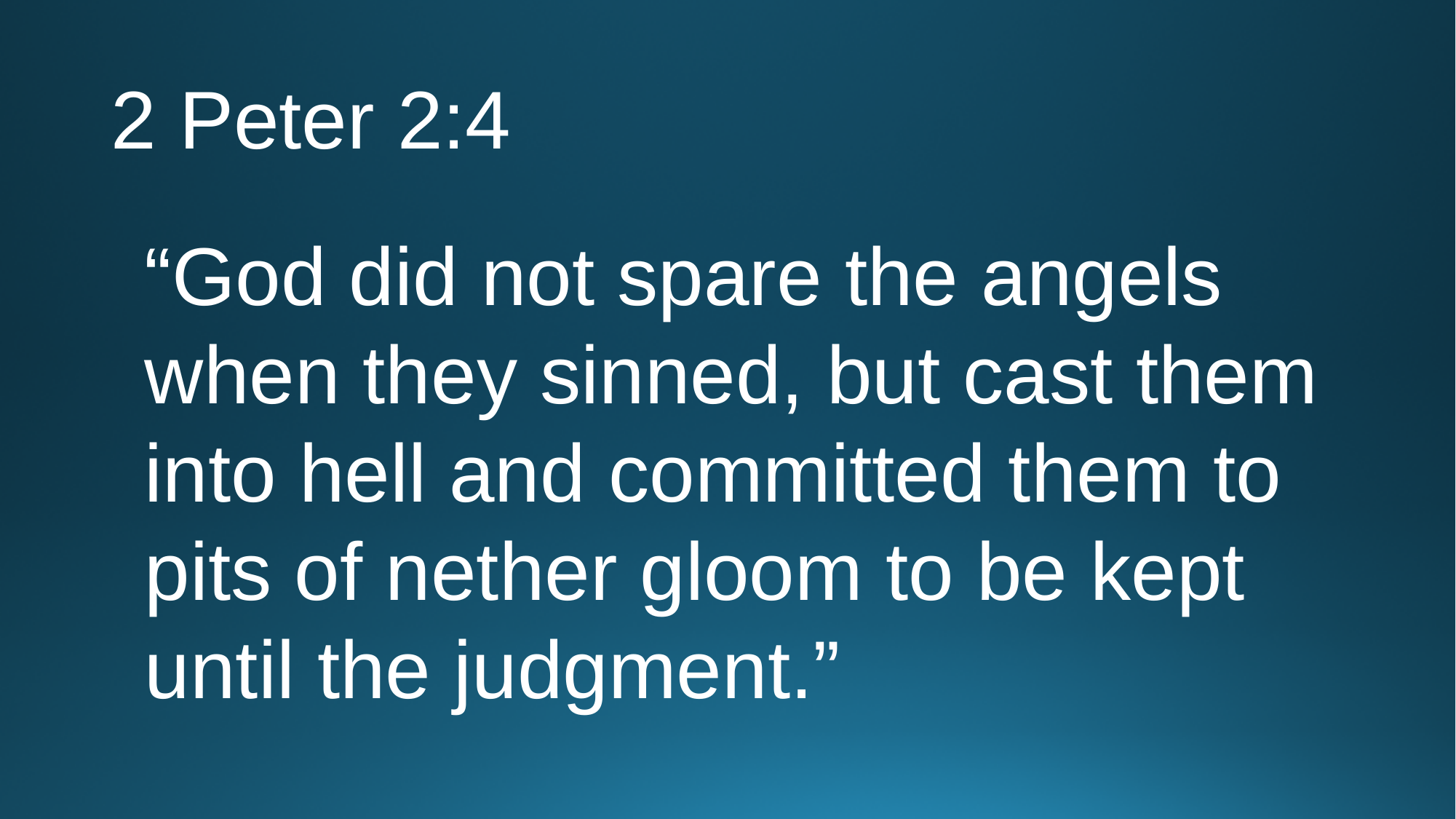

# 2 Peter 2:4
“God did not spare the angels when they sinned, but cast them into hell and committed them to pits of nether gloom to be kept until the judgment.”